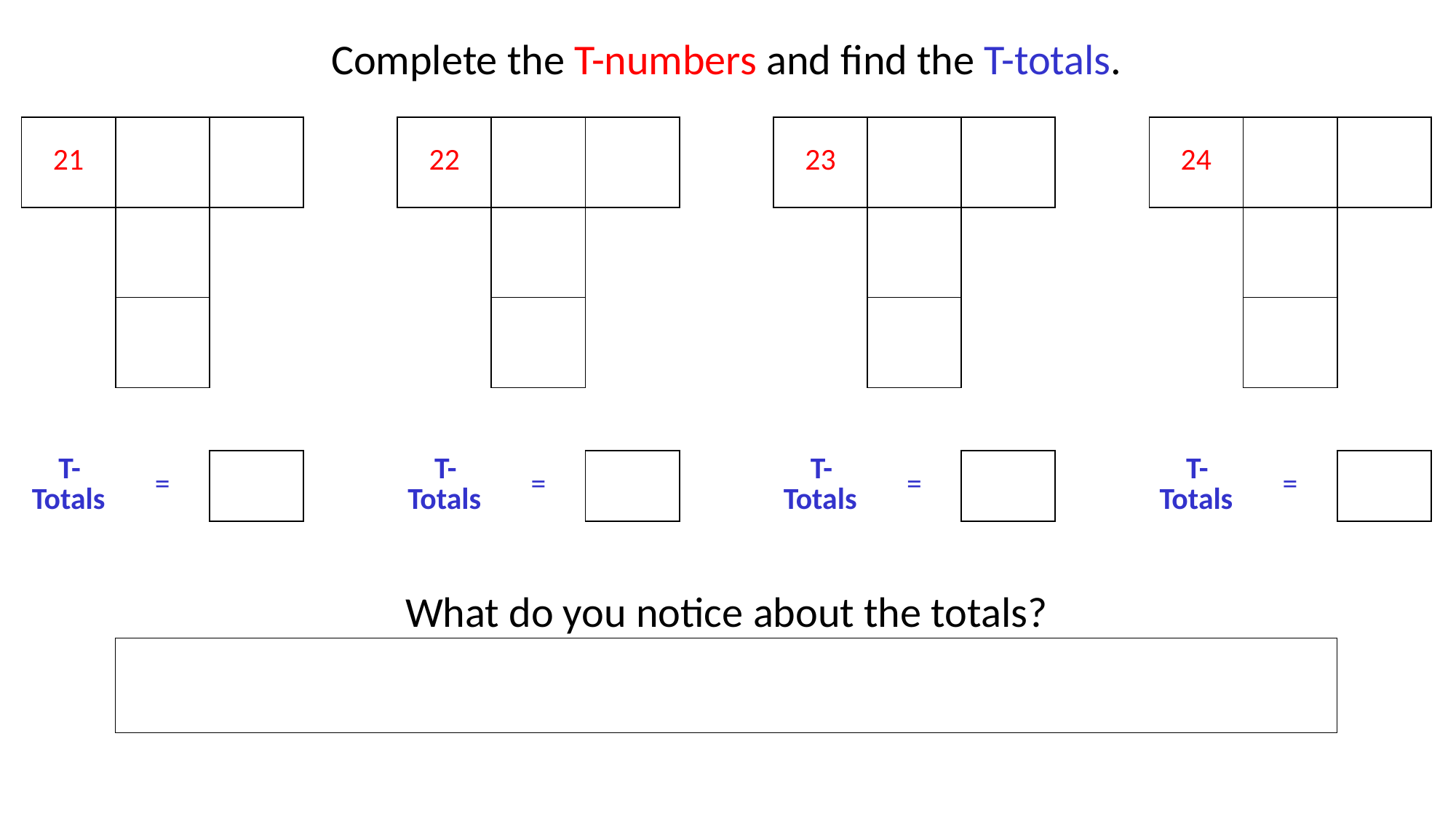

| Complete the T-numbers and find the T-totals. |  |  |  |  |  |  |  |  |  |  |  |  |  |  |
| --- | --- | --- | --- | --- | --- | --- | --- | --- | --- | --- | --- | --- | --- | --- |
|  |  |  |  |  |  |  |  |  |  |  |  |  |  |  |
| 21 |  |  |  | 22 |  |  |  | 23 |  |  |  | 24 |  |  |
|  |  |  |  |  |  |  |  |  |  |  |  |  |  |  |
|  |  |  |  |  |  |  |  |  |  |  |  |  |  |  |
|  |  |  |  |  |  |  |  |  |  |  |  |  |  |  |
|  |  |  |  |  |  |  |  |  |  |  |  |  |  |  |
| T-Totals | = |  |  | T-Totals | = |  |  | T-Totals | = |  |  | T-Totals | = |  |
|  |  |  |  |  |  |  |  |  |  |  |  |  |  |  |
|  |  |  |  |  |  |  |  |  |  |  |  |  |  |  |
| What do you notice about the totals? |  |  |  |  |  |  |  |  |  |  |  |  |  |  |
|  |  |  |  |  |  |  |  |  |  |  |  |  |  |  |
|  |  |  |  |  |  |  |  |  |  |  |  |  |  |  |
|  |  |  |  |  |  |  |  |  |  |  |  |  |  |  |